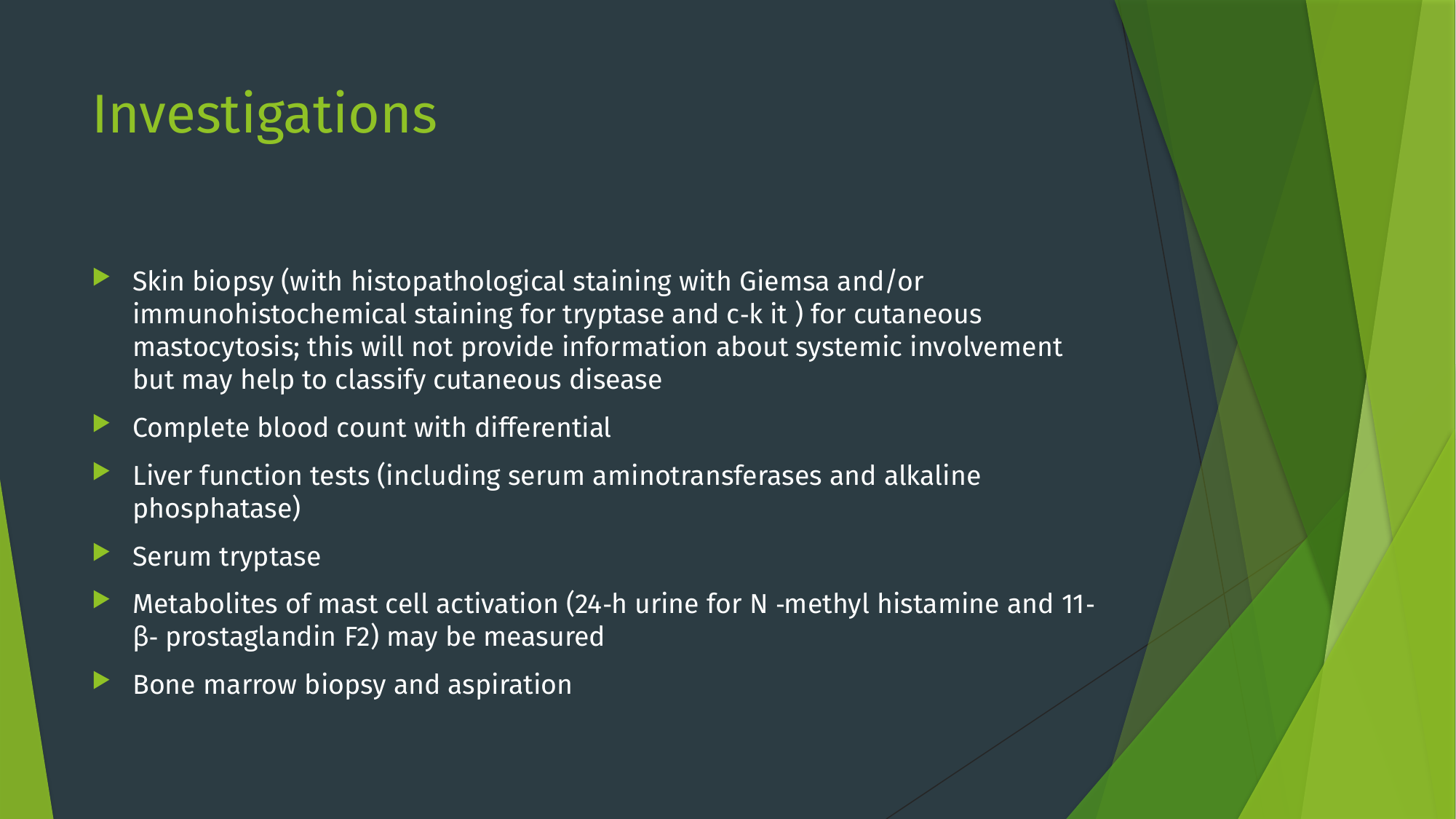

# Investigations
Skin biopsy (with histopathological staining with Giemsa and/or immunohistochemical staining for tryptase and c‐k it ) for cutaneous mastocytosis; this will not provide information about systemic involvement but may help to classify cutaneous disease
Complete blood count with differential
Liver function tests (including serum aminotransferases and alkaline phosphatase)
Serum tryptase
Metabolites of mast cell activation (24‐h urine for N ‐methyl histamine and 11‐β‐ prostaglandin F2) may be measured
Bone marrow biopsy and aspiration